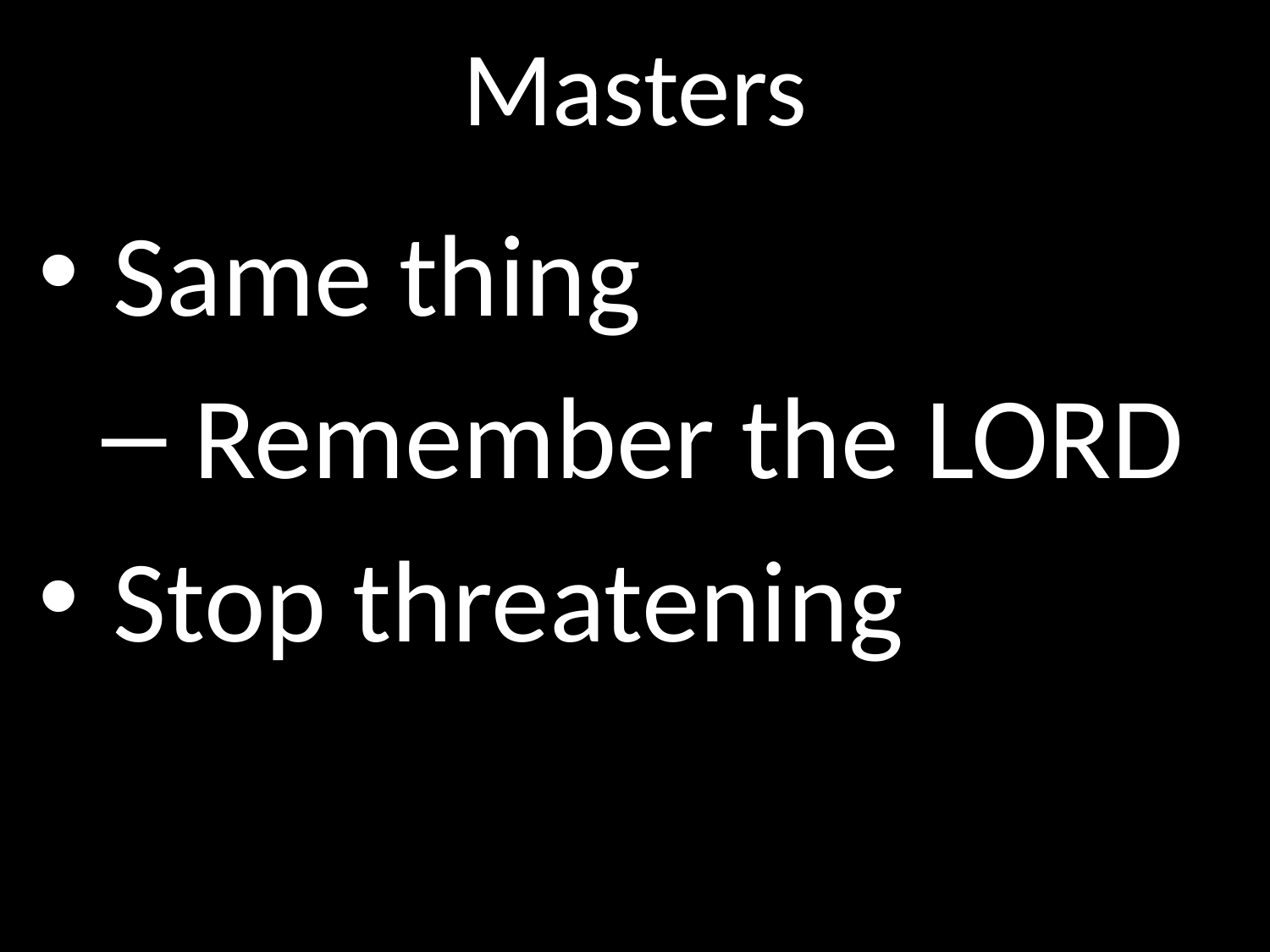

# Masters
 Same thing
 Remember the LORD
 Stop threatening